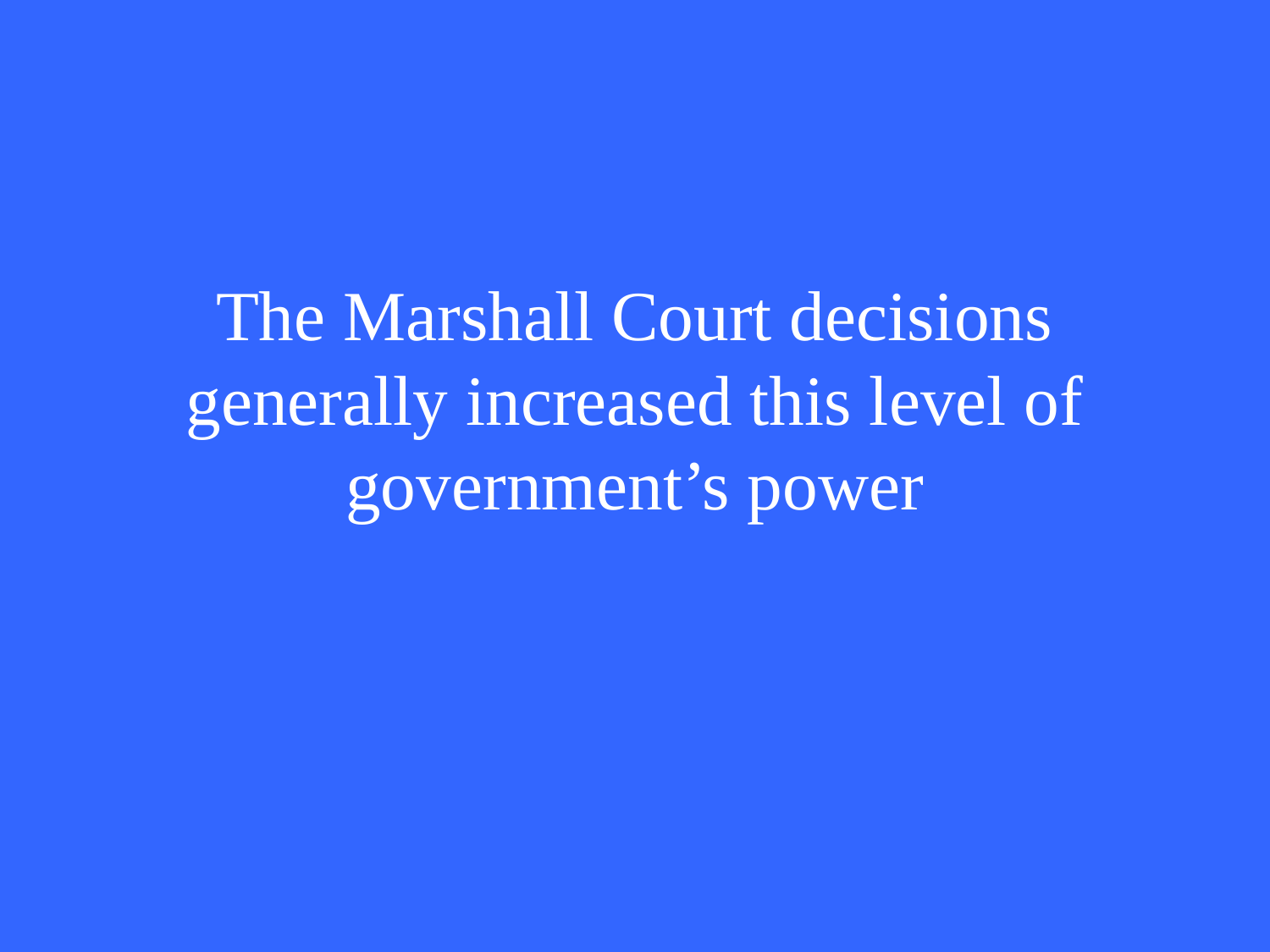

# The Marshall Court decisions generally increased this level of government’s power